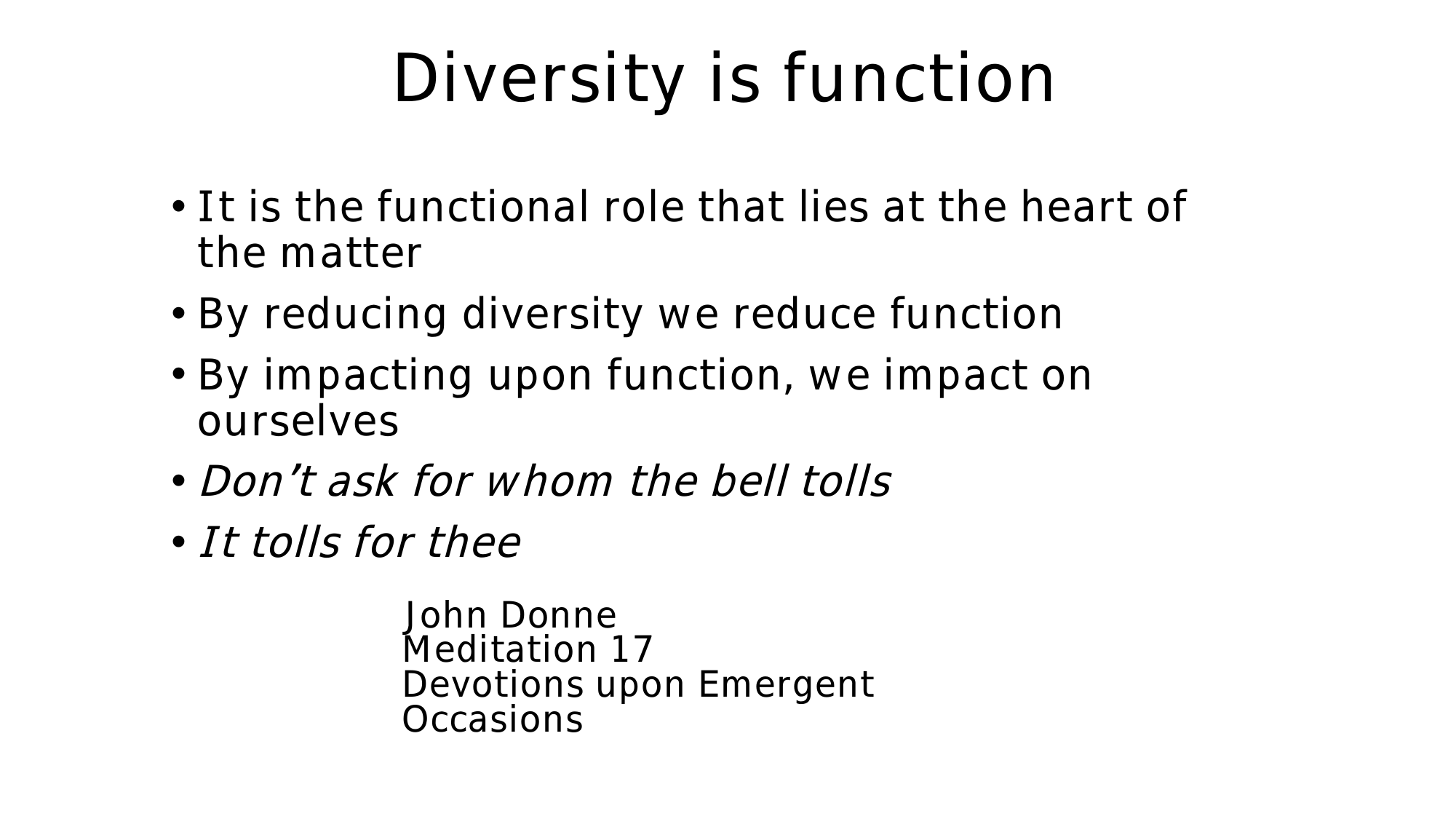

# Diversity is function
It is the functional role that lies at the heart of the matter
By reducing diversity we reduce function
By impacting upon function, we impact on ourselves
Don’t ask for whom the bell tolls
It tolls for thee

John Donne
Meditation 17
Devotions upon Emergent Occasions